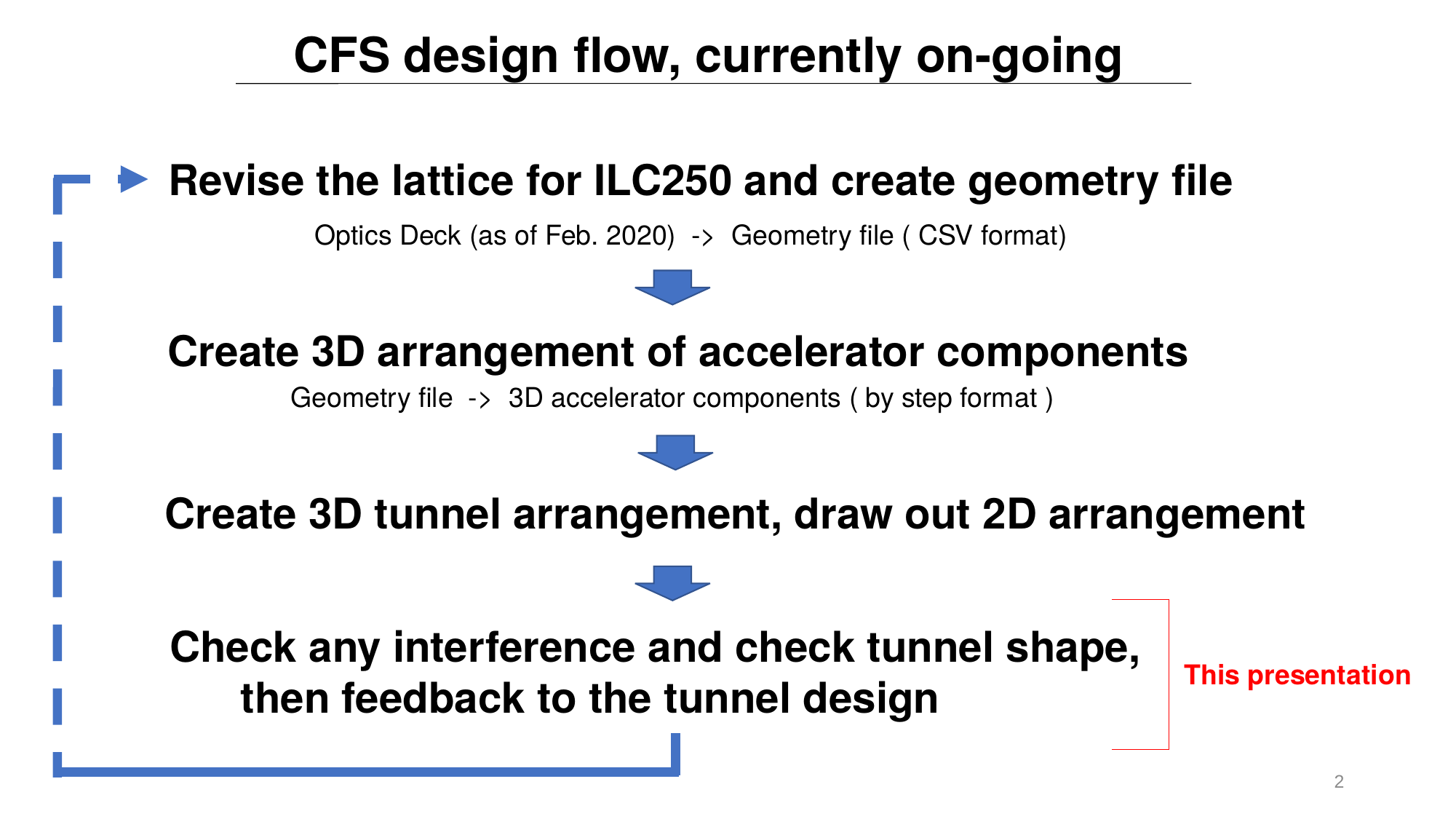

CFS design flow, currently on-going
Revise the lattice for ILC250 and create geometry file
Optics Deck (as of Feb. 2020)  ->  Geometry file ( CSV format)

Create 3D arrangement of accelerator components
Geometry file  ->  3D accelerator components ( by step format )

Create 3D tunnel arrangement, draw out 2D arrangement

Check any interference and check tunnel shape,
      then feedback to the tunnel design
This presentation
2